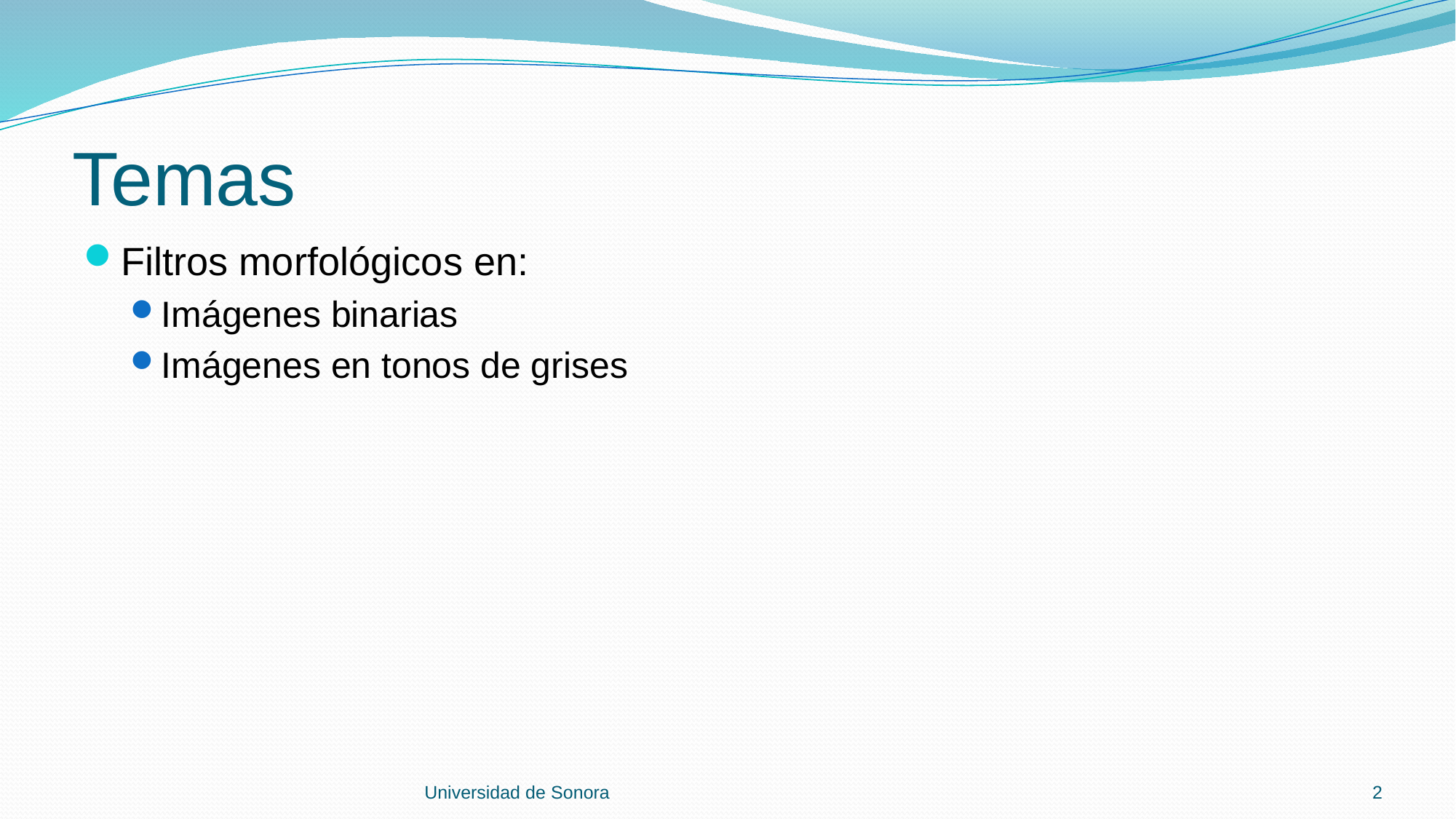

# Temas
Filtros morfológicos en:
Imágenes binarias
Imágenes en tonos de grises

Universidad de Sonora
2